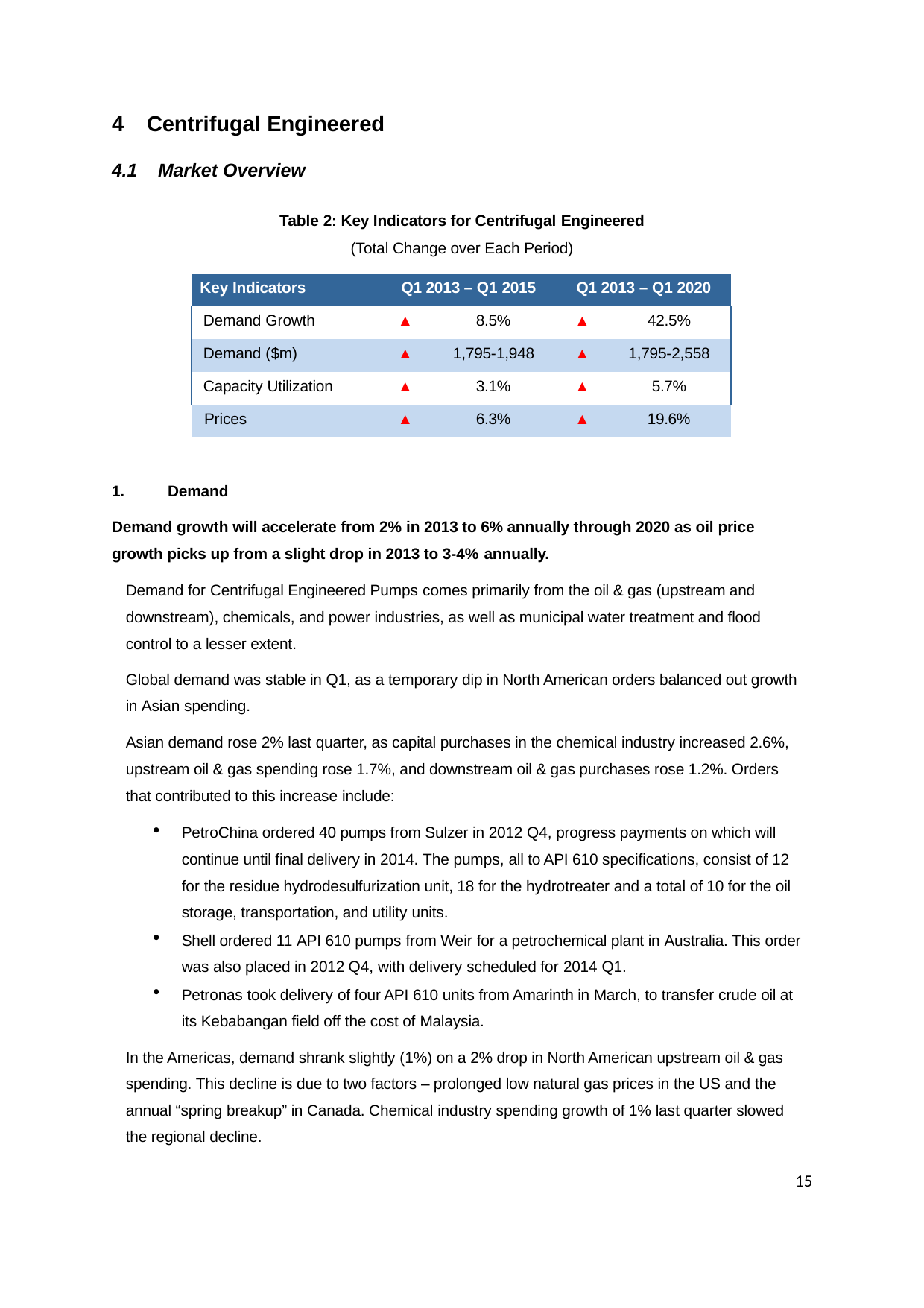

4	Centrifugal Engineered

4.1	Market Overview

Table 2: Key Indicators for Centrifugal Engineered
(Total Change over Each Period)
| Key Indicators | Q1 2013 – Q1 2015 |  | Q1 2013 – Q1 2020 |  |
| --- | --- | --- | --- | --- |
| Demand Growth | ▲ | 8.5% | ▲ | 42.5% |
| Demand ($m) | ▲ | 1,795-1,948 | ▲ | 1,795-2,558 |
| Capacity Utilization | ▲ | 3.1% | ▲ | 5.7% |
| Prices | ▲ | 6.3% | ▲ | 19.6% |
Demand
Demand growth will accelerate from 2% in 2013 to 6% annually through 2020 as oil price  growth picks up from a slight drop in 2013 to 3-4% annually.
Demand for Centrifugal Engineered Pumps comes primarily from the oil & gas (upstream and  downstream), chemicals, and power industries, as well as municipal water treatment and flood  control to a lesser extent.
Global demand was stable in Q1, as a temporary dip in North American orders balanced out growth  in Asian spending.
Asian demand rose 2% last quarter, as capital purchases in the chemical industry increased 2.6%,  upstream oil & gas spending rose 1.7%, and downstream oil & gas purchases rose 1.2%. Orders  that contributed to this increase include:
PetroChina ordered 40 pumps from Sulzer in 2012 Q4, progress payments on which will  continue until final delivery in 2014. The pumps, all to API 610 specifications, consist of 12  for the residue hydrodesulfurization unit, 18 for the hydrotreater and a total of 10 for the oil  storage, transportation, and utility units.
Shell ordered 11 API 610 pumps from Weir for a petrochemical plant in Australia. This order  was also placed in 2012 Q4, with delivery scheduled for 2014 Q1.
Petronas took delivery of four API 610 units from Amarinth in March, to transfer crude oil at  its Kebabangan field off the cost of Malaysia.
In the Americas, demand shrank slightly (1%) on a 2% drop in North American upstream oil & gas  spending. This decline is due to two factors – prolonged low natural gas prices in the US and the  annual “spring breakup” in Canada. Chemical industry spending growth of 1% last quarter slowed  the regional decline.
15